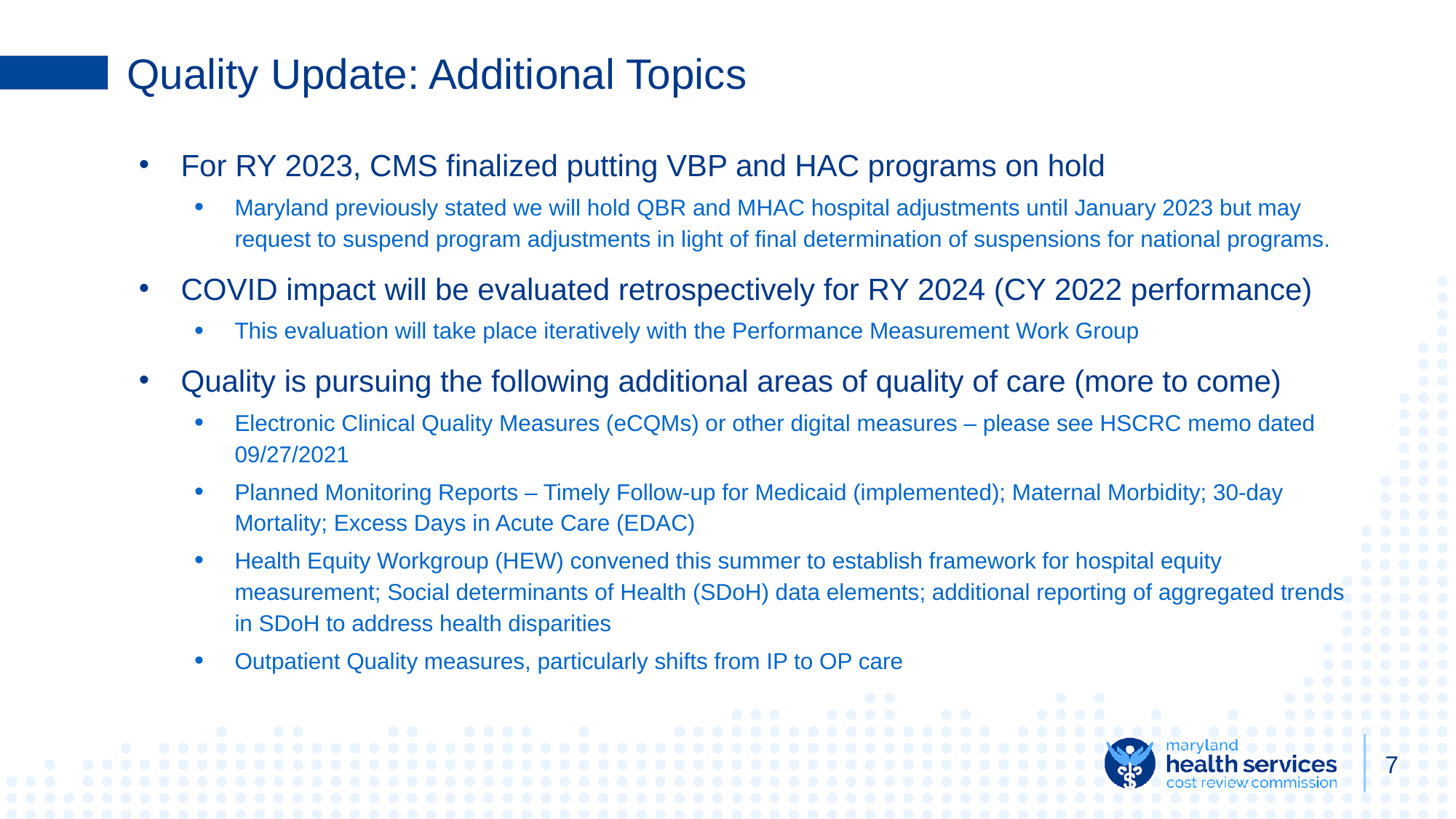

# Quality Update: Additional Topics
For RY 2023, CMS finalized putting VBP and HAC programs on hold
Maryland previously stated we will hold QBR and MHAC hospital adjustments until January 2023 but may request to suspend program adjustments in light of final determination of suspensions for national programs.
COVID impact will be evaluated retrospectively for RY 2024 (CY 2022 performance)
This evaluation will take place iteratively with the Performance Measurement Work Group
Quality is pursuing the following additional areas of quality of care (more to come)
Electronic Clinical Quality Measures (eCQMs) or other digital measures – please see HSCRC memo dated 09/27/2021
Planned Monitoring Reports – Timely Follow-up for Medicaid (implemented); Maternal Morbidity; 30-day Mortality; Excess Days in Acute Care (EDAC)
Health Equity Workgroup (HEW) convened this summer to establish framework for hospital equity measurement; Social determinants of Health (SDoH) data elements; additional reporting of aggregated trends in SDoH to address health disparities
Outpatient Quality measures, particularly shifts from IP to OP care
7